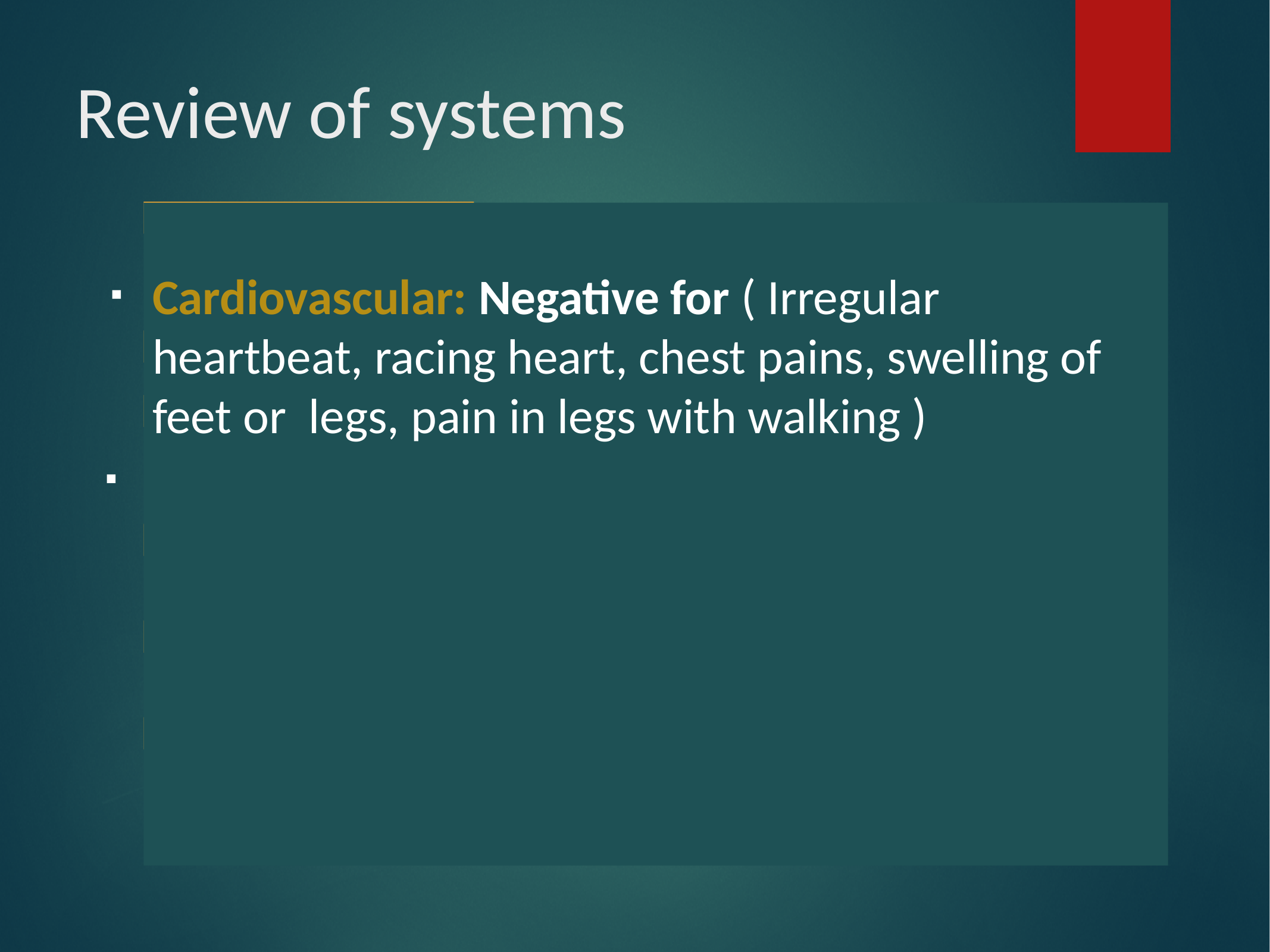

Review of systems

Cardiovascular: Negative for ( Irregular heartbeat, racing heart, chest pains, swelling of feet or  legs, pain in legs with walking )